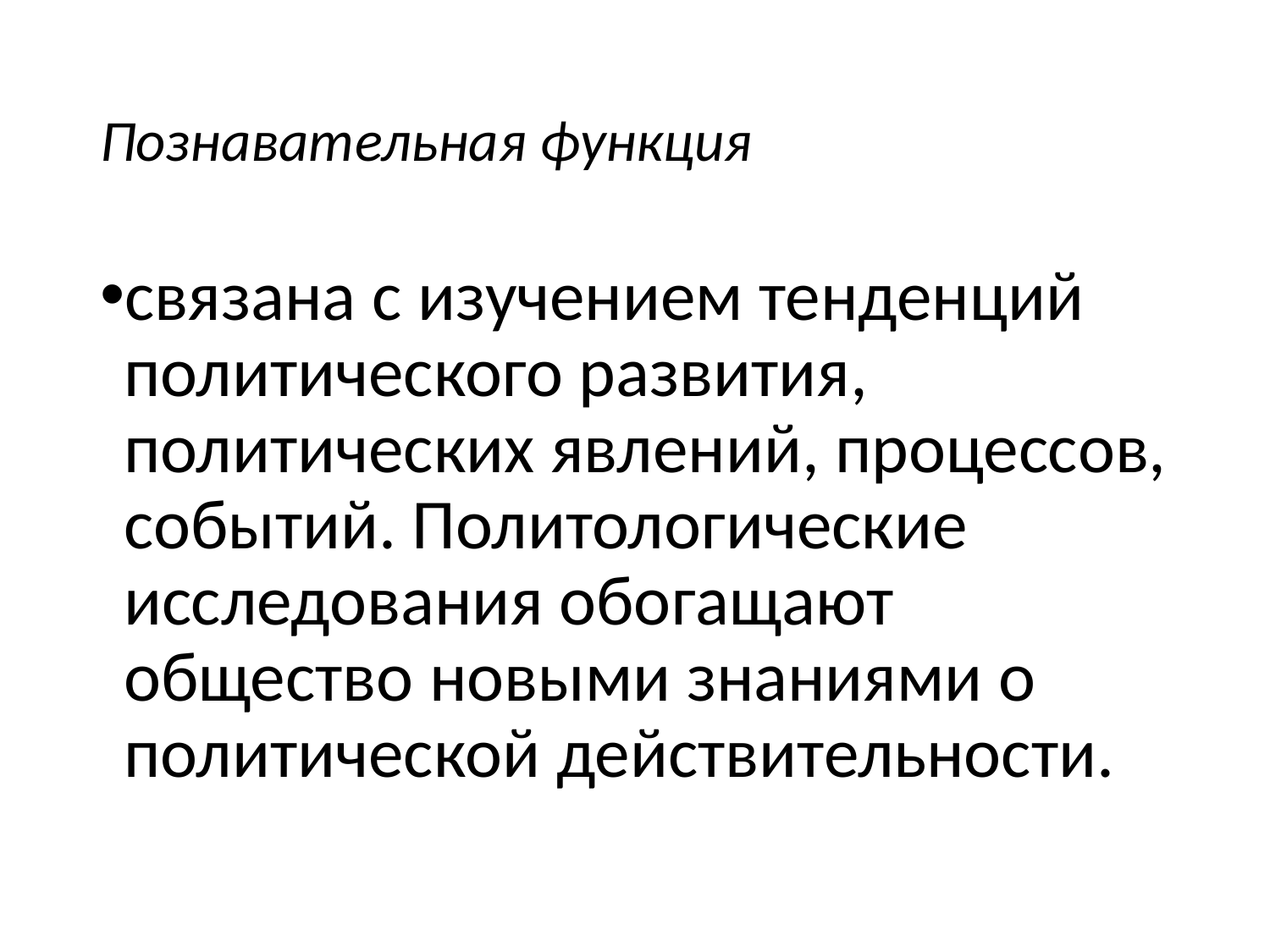

# Познавательная функция
связана с изучением тенденций политического развития, политических явлений, процессов, событий. Политологические исследования обогащают общество новыми знаниями о политической действительности.